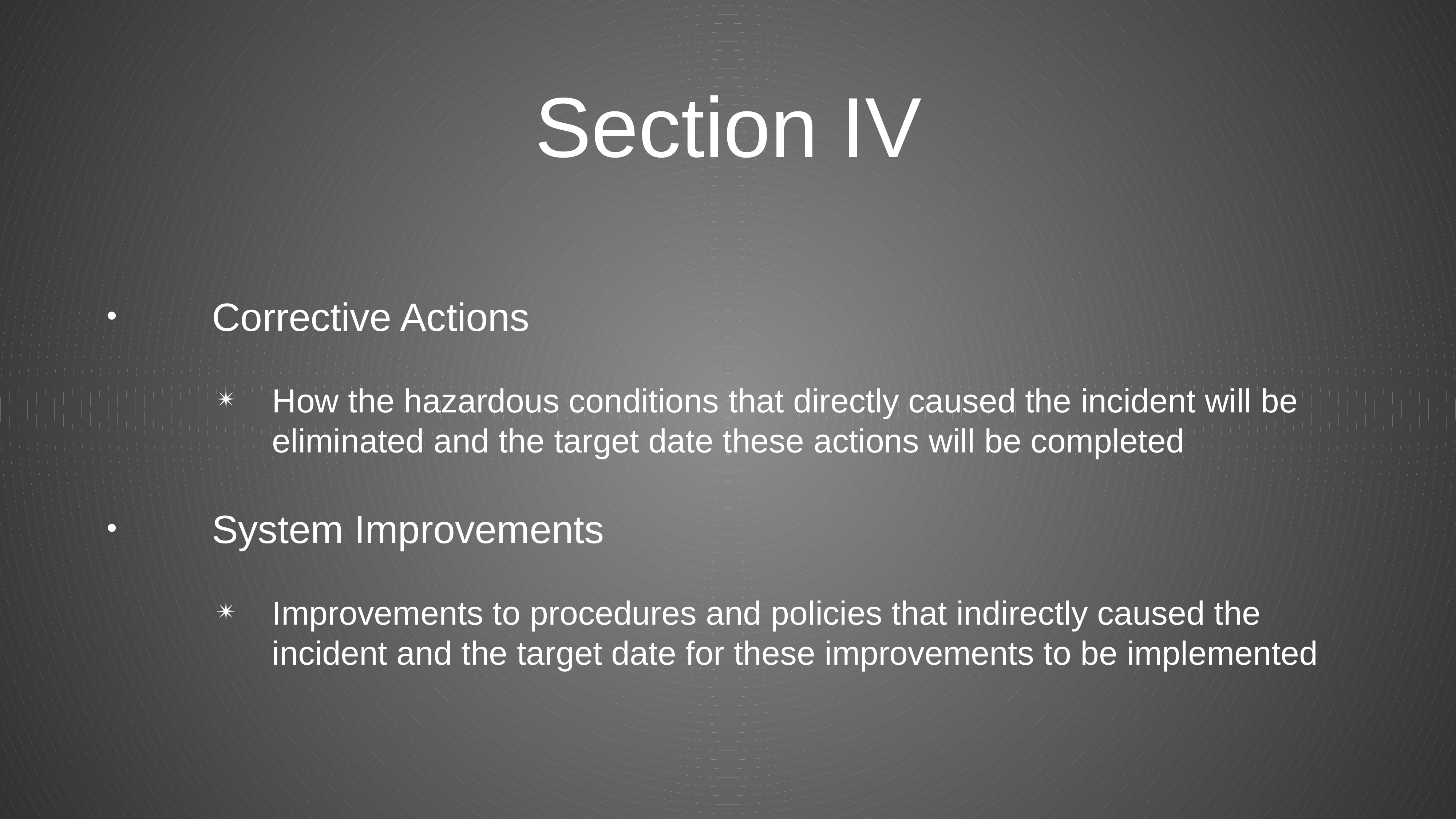

# Section IV
Corrective Actions
How the hazardous conditions that directly caused the incident will be eliminated and the target date these actions will be completed
System Improvements
Improvements to procedures and policies that indirectly caused the incident and the target date for these improvements to be implemented